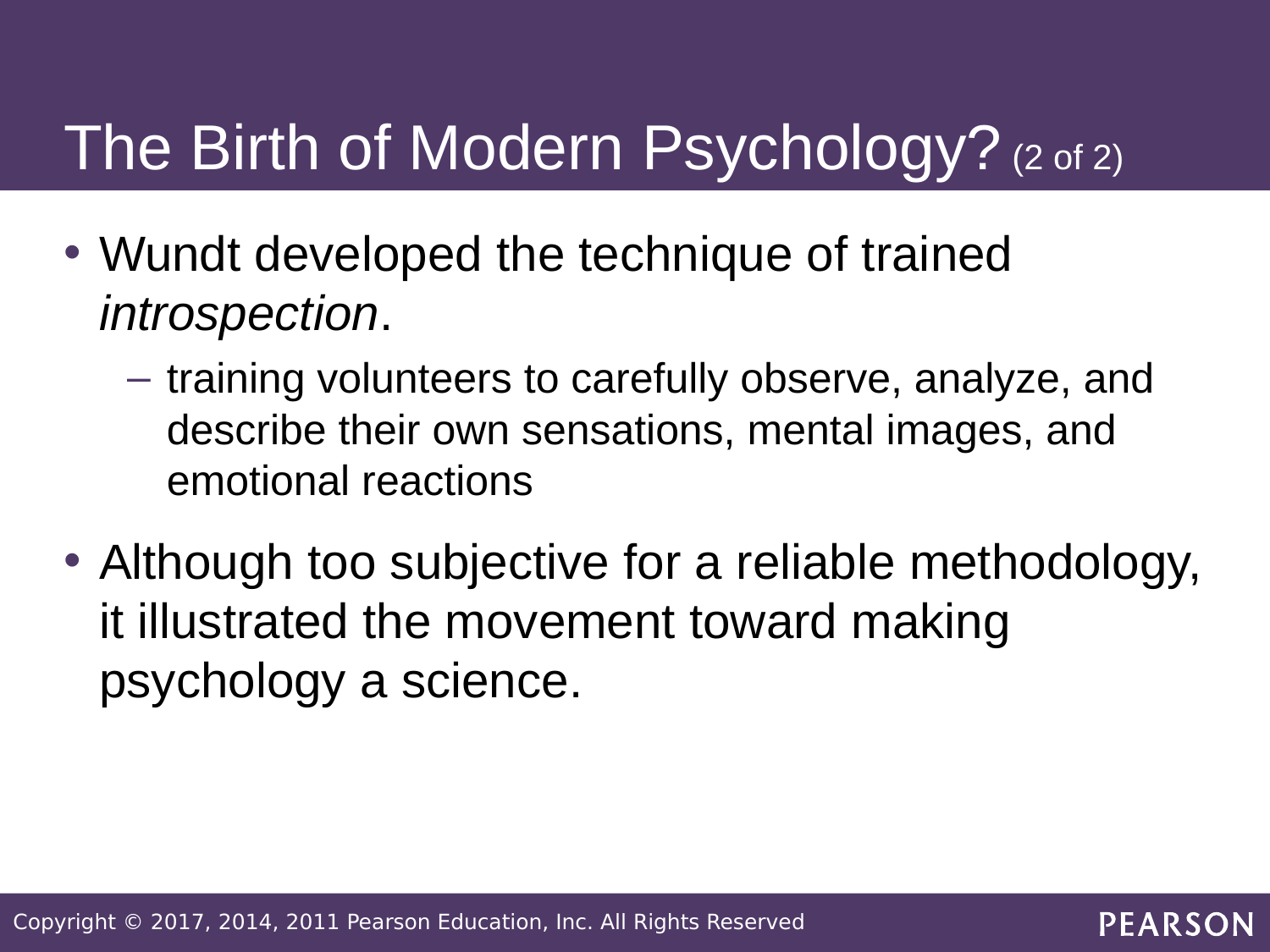

# The Birth of Modern Psychology? (2 of 2)
Wundt developed the technique of trained introspection.
training volunteers to carefully observe, analyze, and describe their own sensations, mental images, and emotional reactions
Although too subjective for a reliable methodology, it illustrated the movement toward making psychology a science.